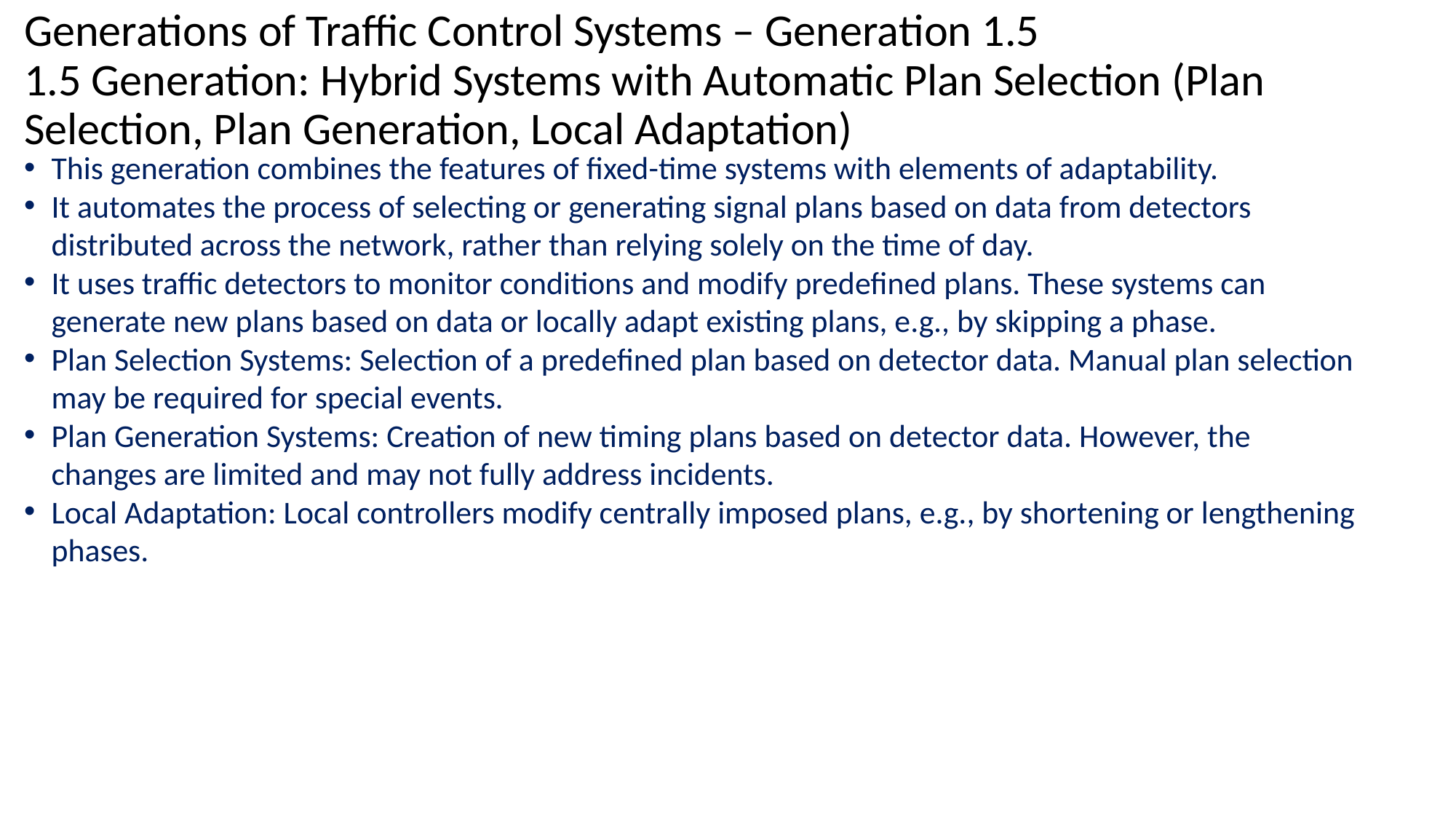

# Generations of Traffic Control Systems – Generation 1.5 1.5 Generation: Hybrid Systems with Automatic Plan Selection (Plan Selection, Plan Generation, Local Adaptation)
This generation combines the features of fixed-time systems with elements of adaptability.
It automates the process of selecting or generating signal plans based on data from detectors distributed across the network, rather than relying solely on the time of day.
It uses traffic detectors to monitor conditions and modify predefined plans. These systems can generate new plans based on data or locally adapt existing plans, e.g., by skipping a phase.
Plan Selection Systems: Selection of a predefined plan based on detector data. Manual plan selection may be required for special events.
Plan Generation Systems: Creation of new timing plans based on detector data. However, the changes are limited and may not fully address incidents.
Local Adaptation: Local controllers modify centrally imposed plans, e.g., by shortening or lengthening phases.